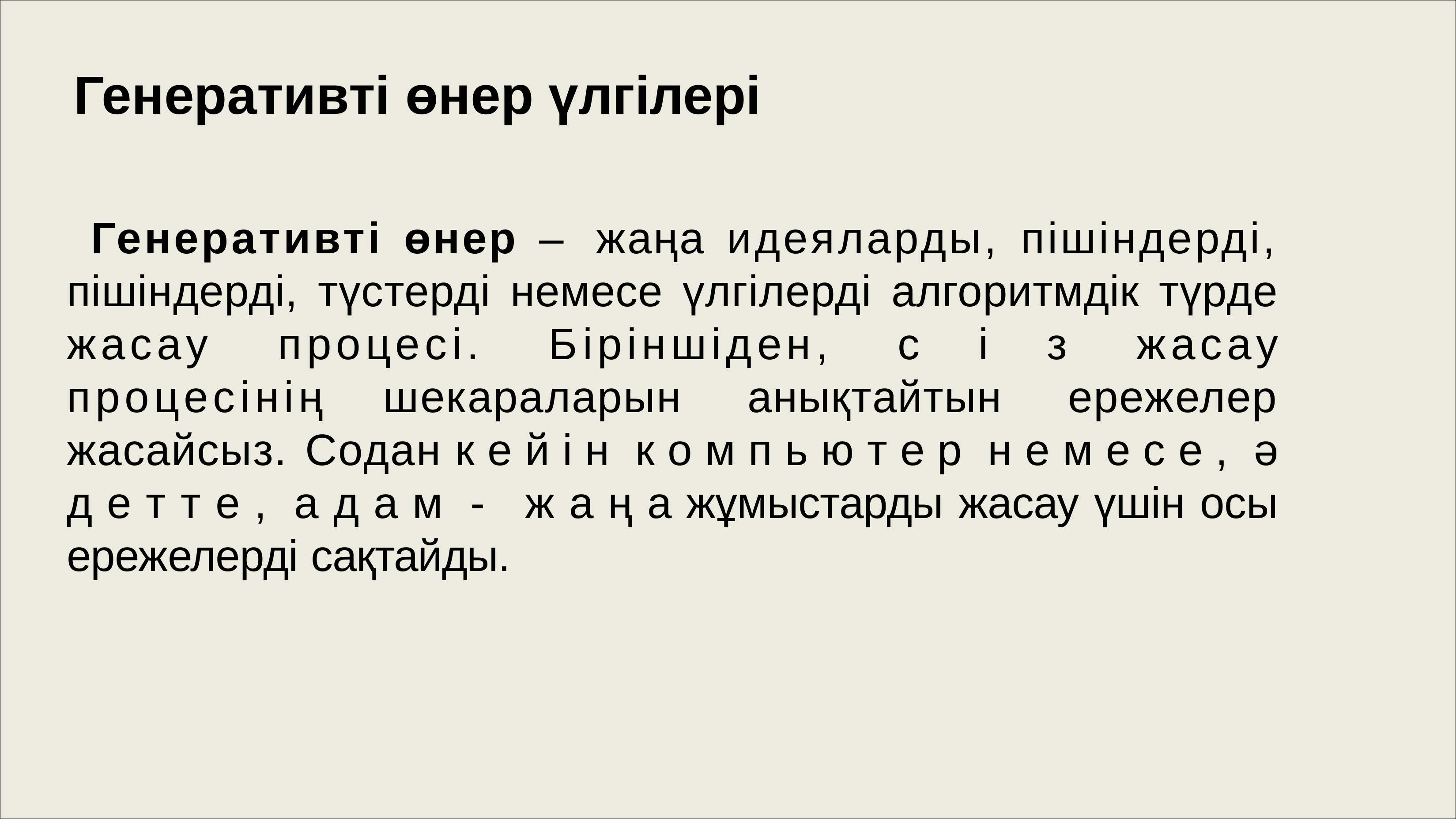

# Генеративті өнер үлгілері
Генеративті өнер – жаңа идеяларды, пішіндерді, пішіндерді, түстерді немесе үлгілерді алгоритмдік түрде жасау процесі. Біріншіден, с і з жасау процесінің шекараларын анықтайтын ережелер жасайсыз. Содан к е й і н к о м п ь ю т е р н е м е с е , ә д е т т е , а д а м - ж а ң а жұмыстарды жасау үшін осы ережелерді сақтайды.